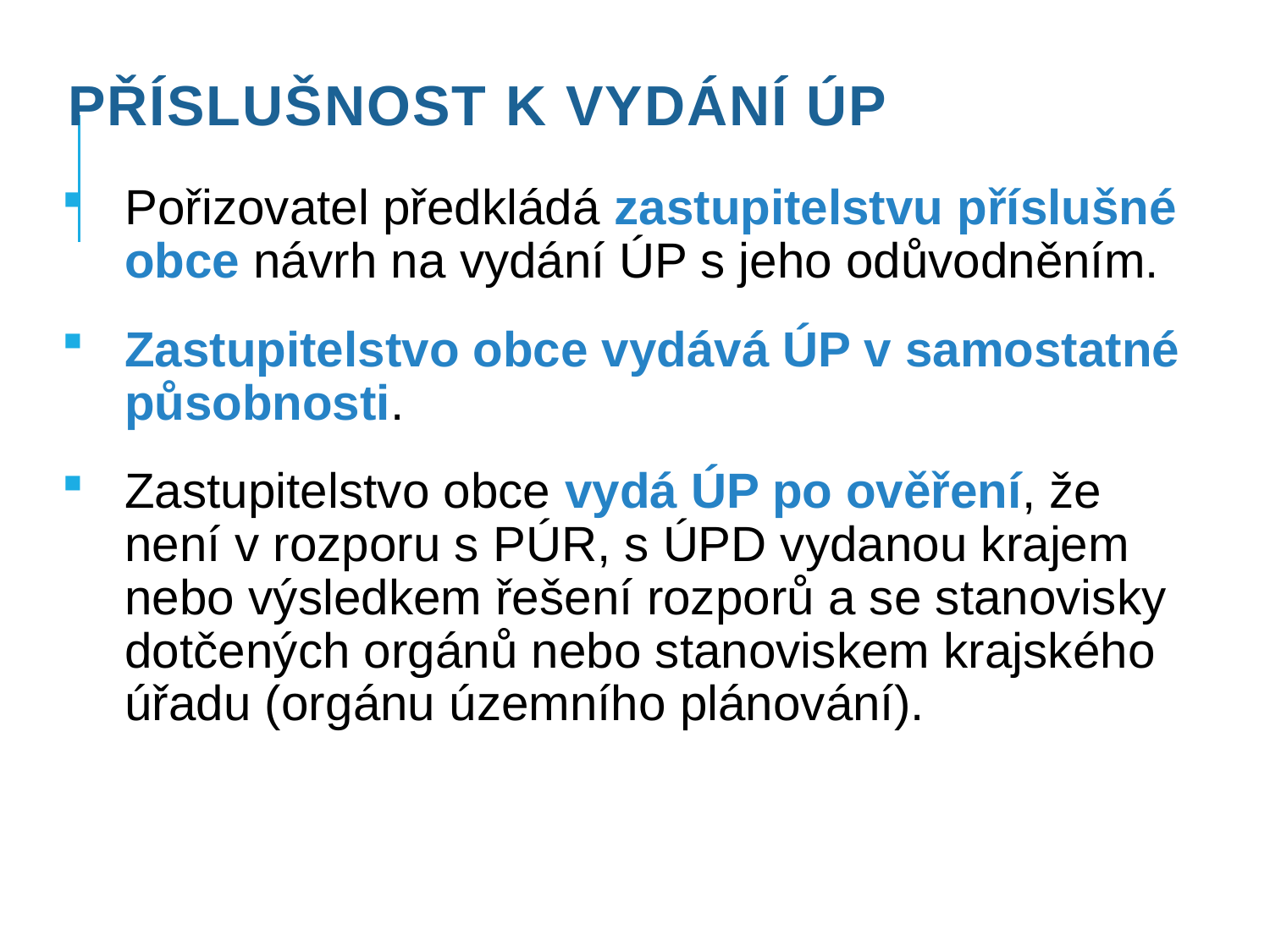

# Příslušnost k vydání ÚP
Pořizovatel předkládá zastupitelstvu příslušné obce návrh na vydání ÚP s jeho odůvodněním.
Zastupitelstvo obce vydává ÚP v samostatné působnosti.
Zastupitelstvo obce vydá ÚP po ověření, že není v rozporu s PÚR, s ÚPD vydanou krajem nebo výsledkem řešení rozporů a se stanovisky dotčených orgánů nebo stanoviskem krajského úřadu (orgánu územního plánování).